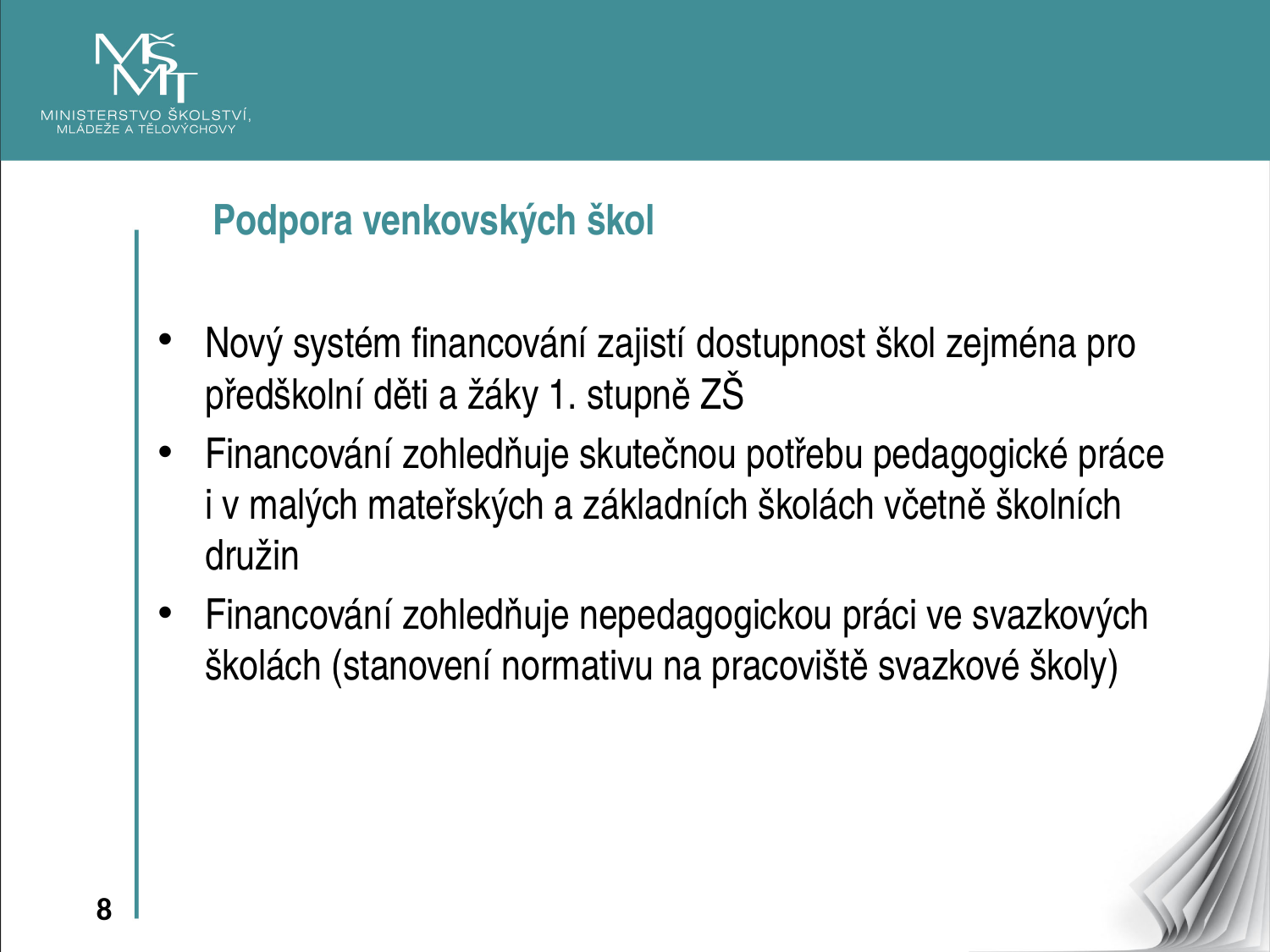

Podpora venkovských škol

Nový systém financování zajistí dostupnost škol zejména pro předškolní děti a žáky 1. stupně ZŠ
Financování zohledňuje skutečnou potřebu pedagogické práce i v malých mateřských a základních školách včetně školních družin
Financování zohledňuje nepedagogickou práci ve svazkových školách (stanovení normativu na pracoviště svazkové školy)